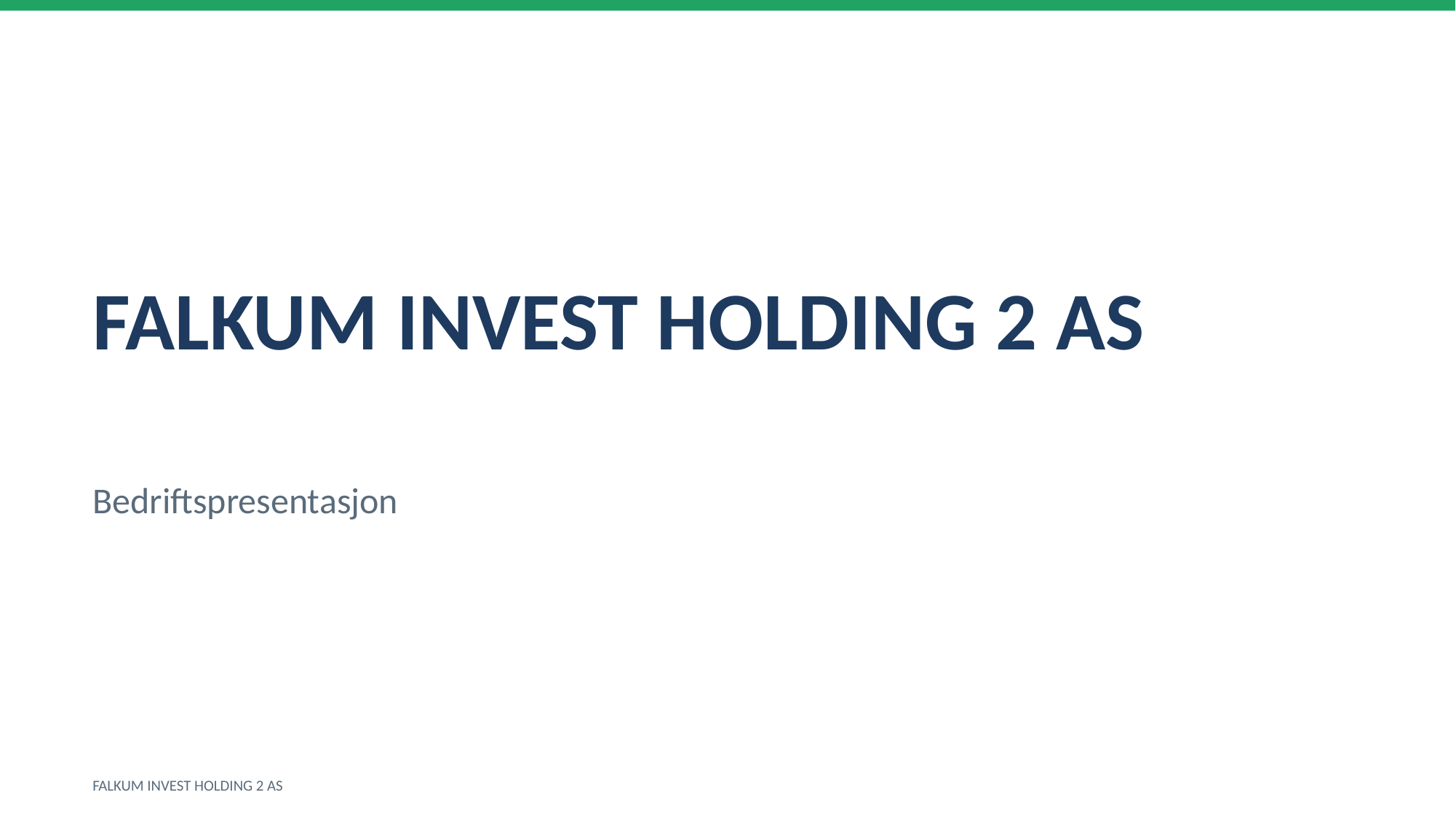

FALKUM INVEST HOLDING 2 AS
Bedriftspresentasjon
FALKUM INVEST HOLDING 2 AS